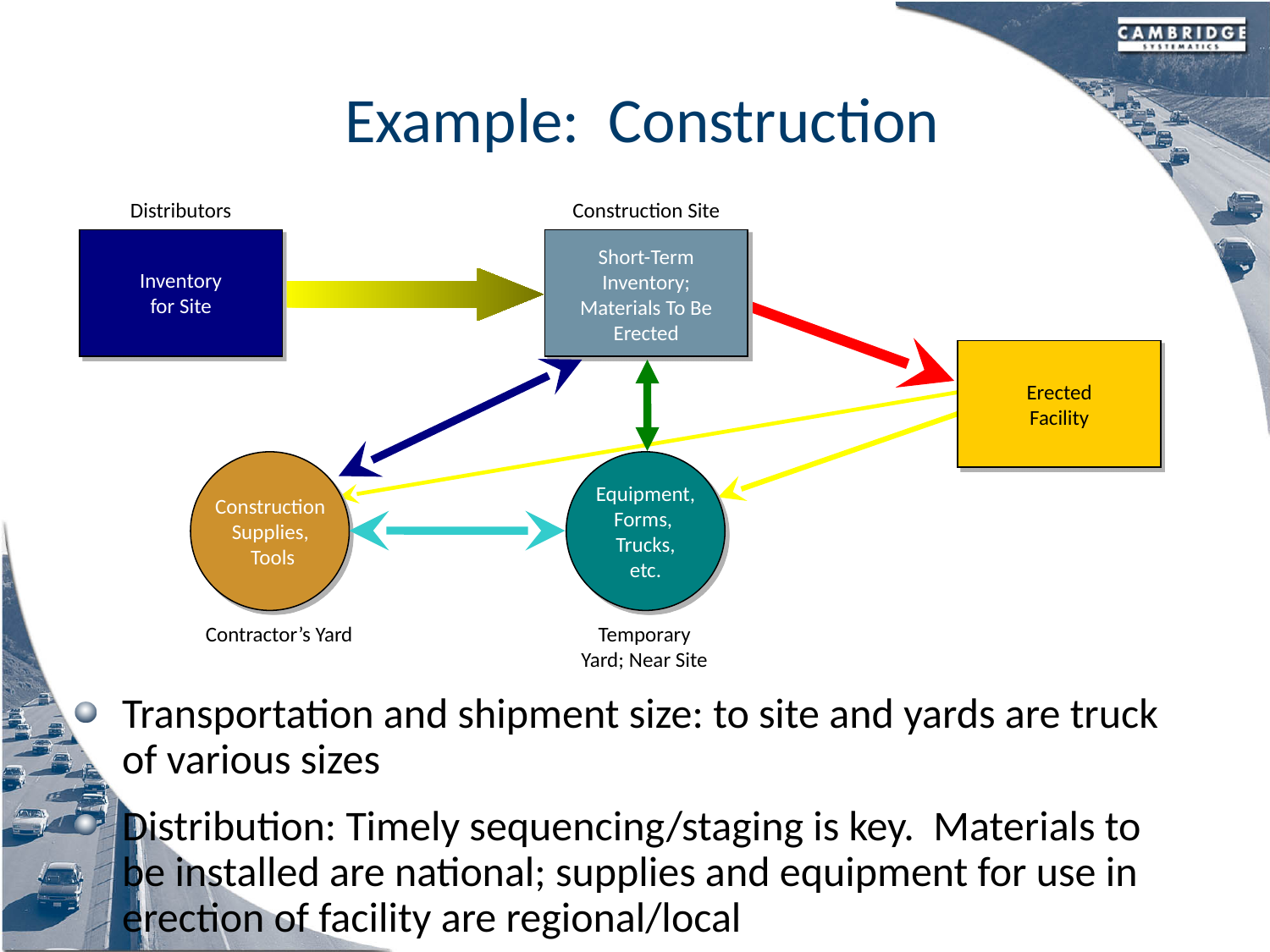

# Example:  Construction
Distributors
Construction Site

Short-Term Inventory;
Materials To Be Erected
Inventory
for Site

Erected
Facility

Construction
Supplies,
 Tools

Equipment,
Forms,
Trucks,
etc.

Contractor’s Yard
Temporary
Yard; Near Site
Transportation and shipment size: to site and yards are truck of various sizes
Distribution: Timely sequencing/staging is key.  Materials to be installed are national; supplies and equipment for use in erection of facility are regional/local